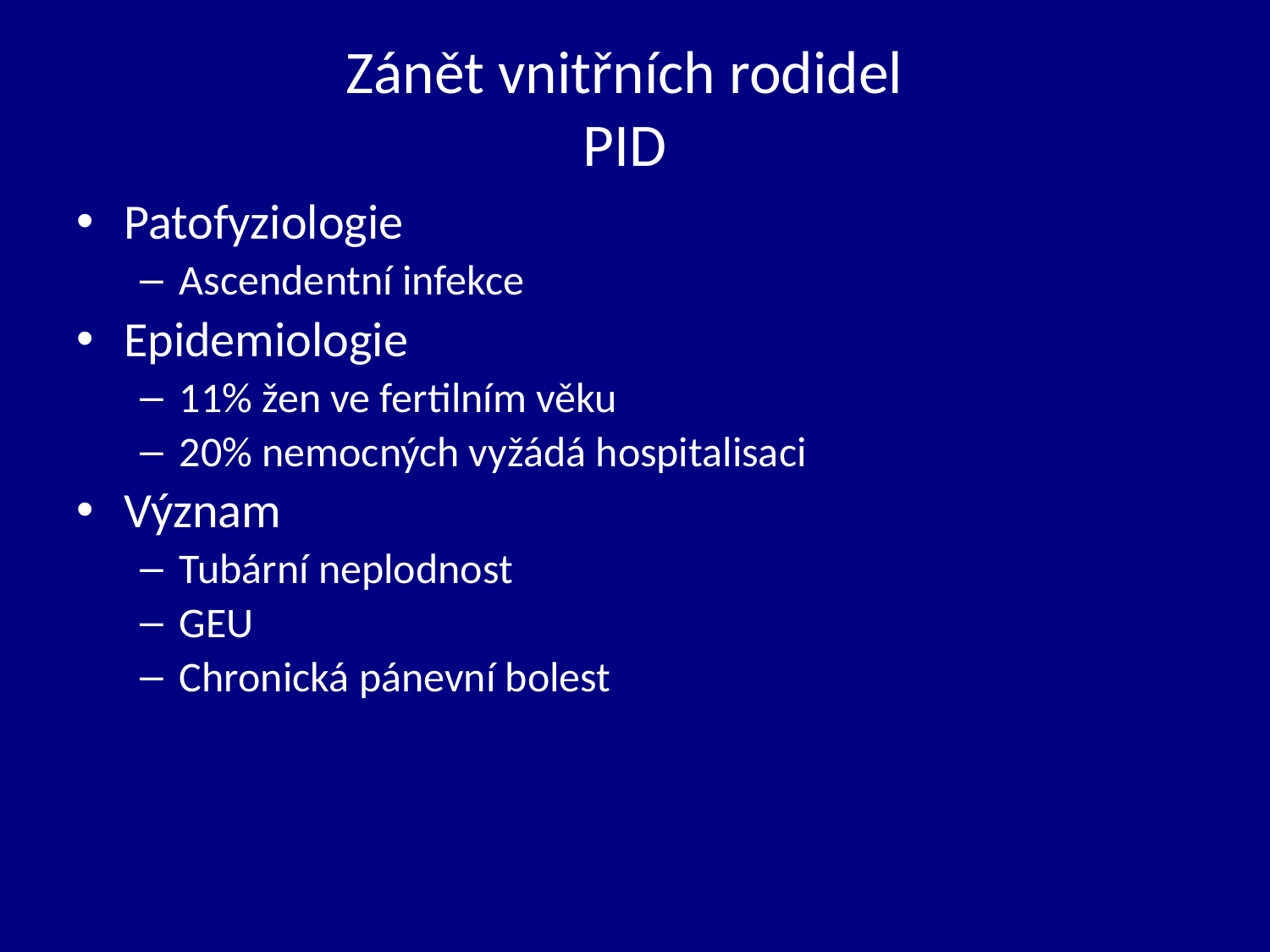

# Zánět vnitřních rodidel PID
Patofyziologie
Ascendentní infekce
Epidemiologie
11% žen ve fertilním věku
20% nemocných vyžádá hospitalisaci
Význam
Tubární neplodnost
GEU
Chronická pánevní bolest